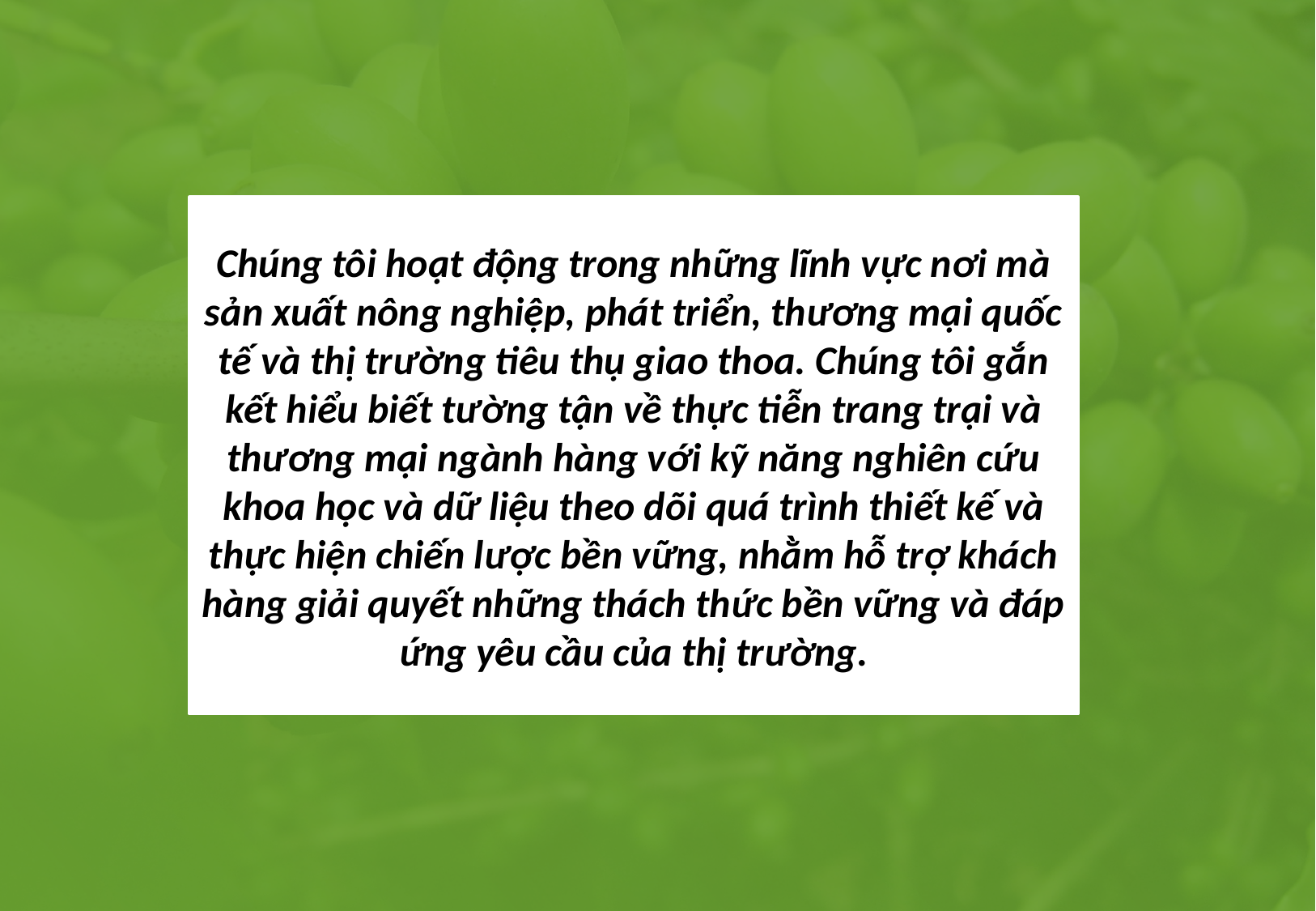

Chúng tôi hoạt động trong những lĩnh vực nơi mà sản xuất nông nghiệp, phát triển, thương mại quốc tế và thị trường tiêu thụ giao thoa. Chúng tôi gắn kết hiểu biết tường tận về thực tiễn trang trại và thương mại ngành hàng với kỹ năng nghiên cứu khoa học và dữ liệu theo dõi quá trình thiết kế và thực hiện chiến lược bền vững, nhằm hỗ trợ khách hàng giải quyết những thách thức bền vững và đáp ứng yêu cầu của thị trường.